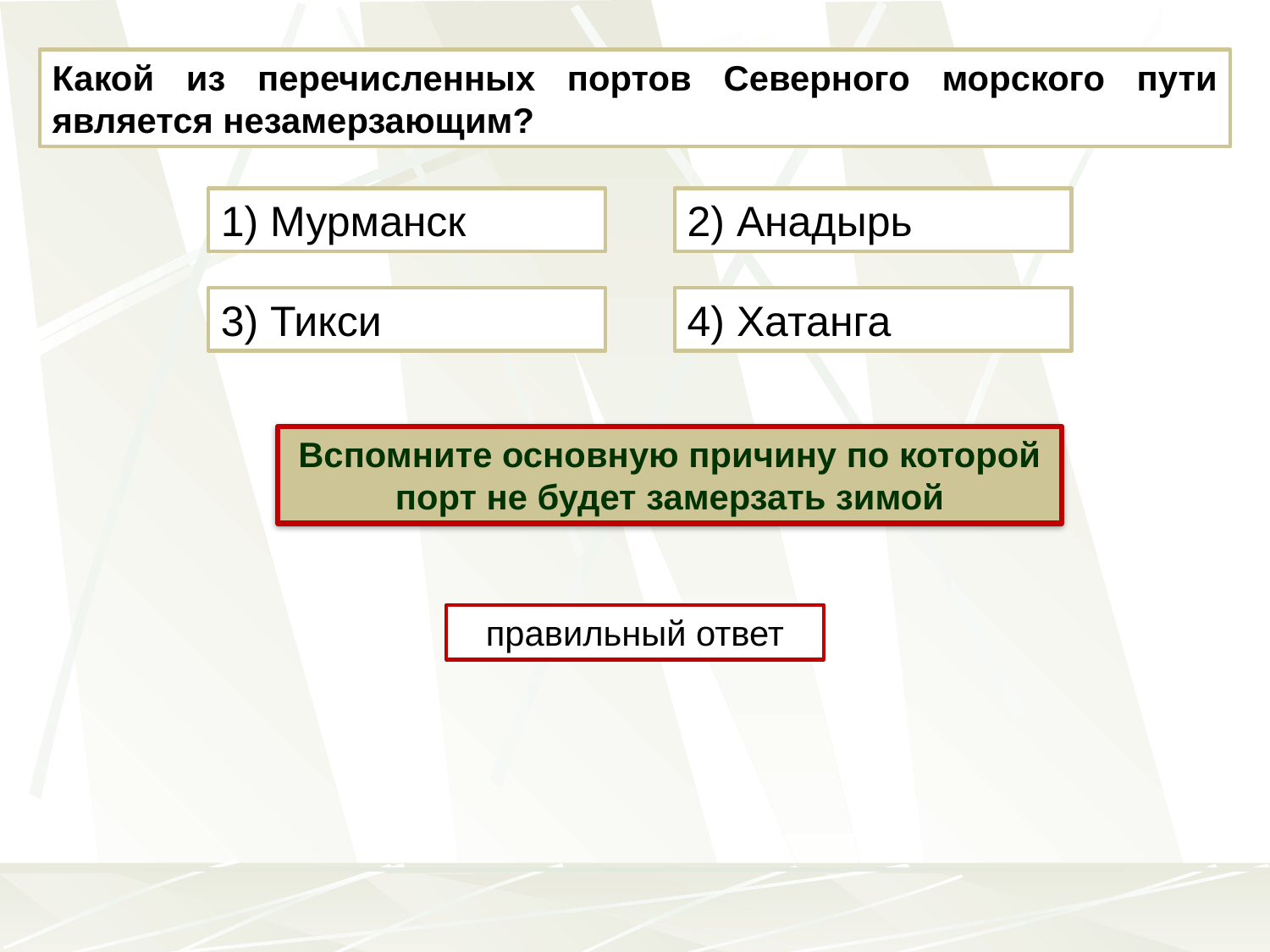

Какой из перечисленных портов Северного морского пути является незамерзающим?
1) Мурманск
2) Анадырь
3) Тикси
4) Хатанга
Вспомните основную причину по которой порт не будет замерзать зимой
правильный ответ